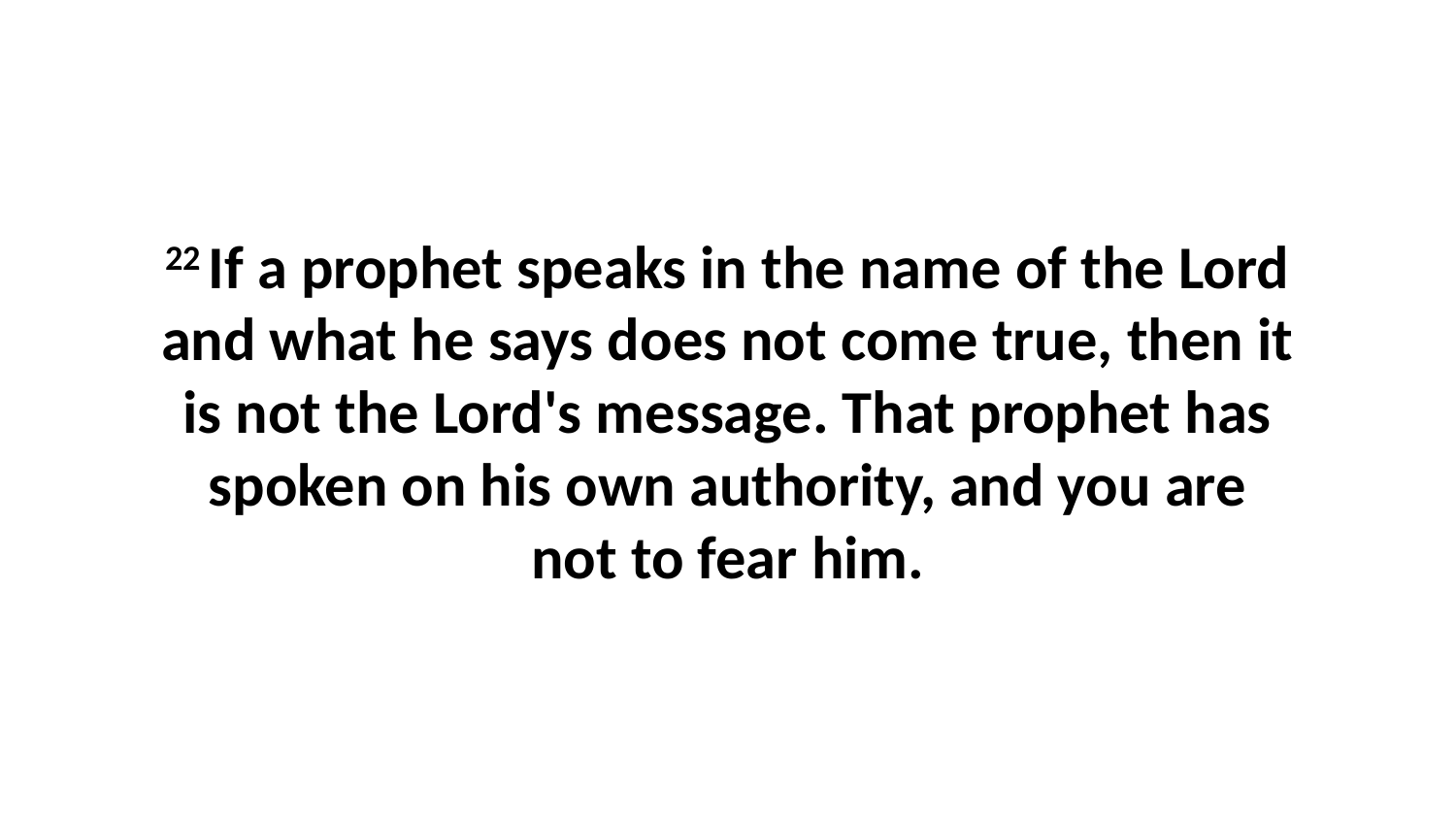

22 If a prophet speaks in the name of the Lord and what he says does not come true, then it is not the Lord's message. That prophet has spoken on his own authority, and you are not to fear him.